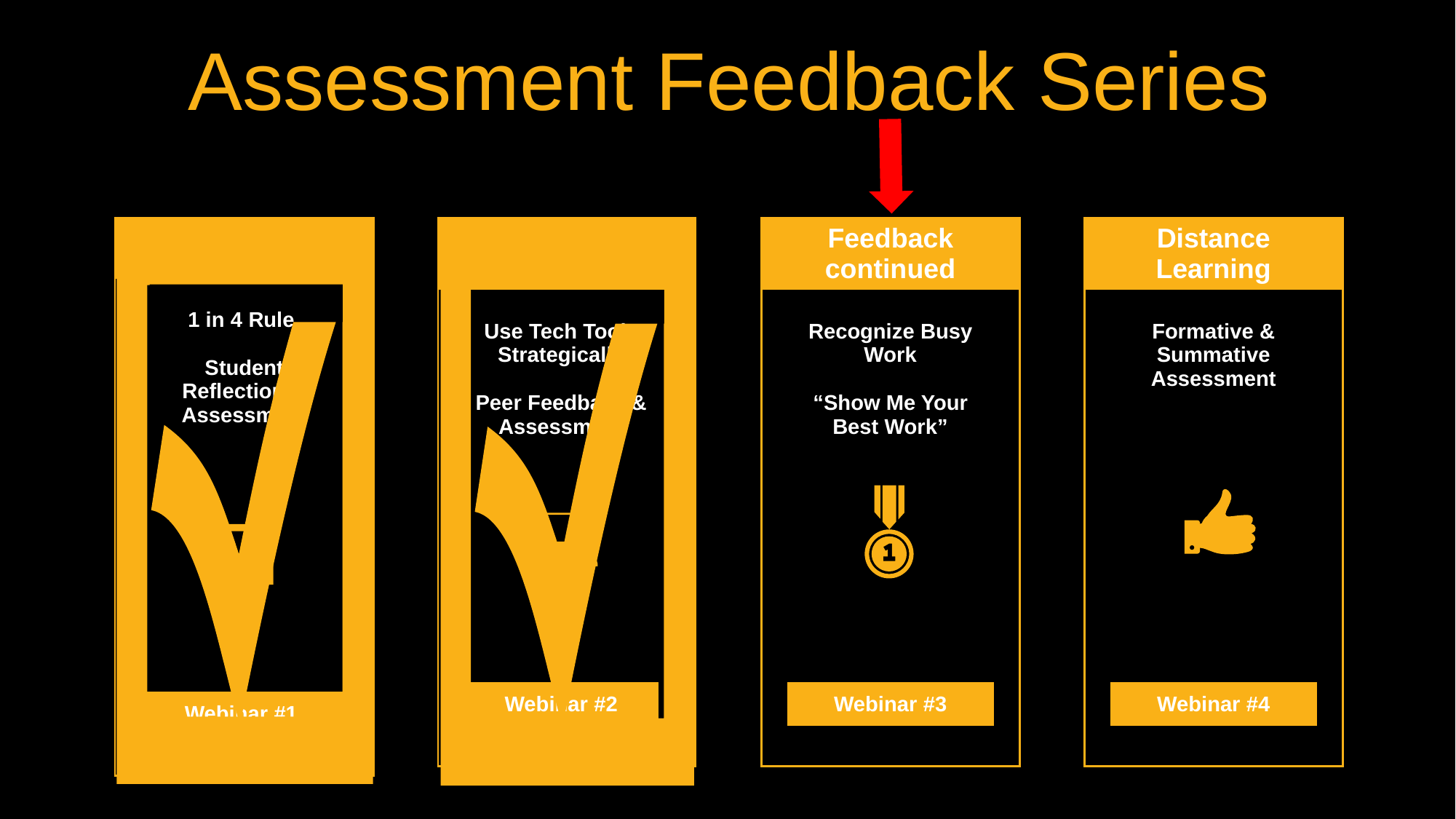

Assessment Feedback Series

|  | Feedback |  |
| --- | --- | --- |
|  | 1 in 4 Rule Student Reflection & Assessment |  |
|  |  |  |
|  |  |  |
|  |  |  |
|  | Webinar #1 |  |
|  |  |  |

|  | Feedback continued |  |
| --- | --- | --- |
|  | Use Tech Tools Strategically Peer Feedback & Assessment |  |
|  | . |  |
|  |  |  |
|  |  |  |
|  | Webinar #2 |  |
|  |  |  |
|  | Feedback continued |  |
| --- | --- | --- |
|  | Recognize Busy Work “Show Me Your Best Work” |  |
|  |  |  |
|  |  |  |
|  |  |  |
|  | Webinar #3 |  |
|  |  |  |
|  | Distance Learning |  |
| --- | --- | --- |
|  | Formative & Summative Assessment |  |
|  |  |  |
|  |  |  |
|  |  |  |
|  | Webinar #4 |  |
|  |  |  |